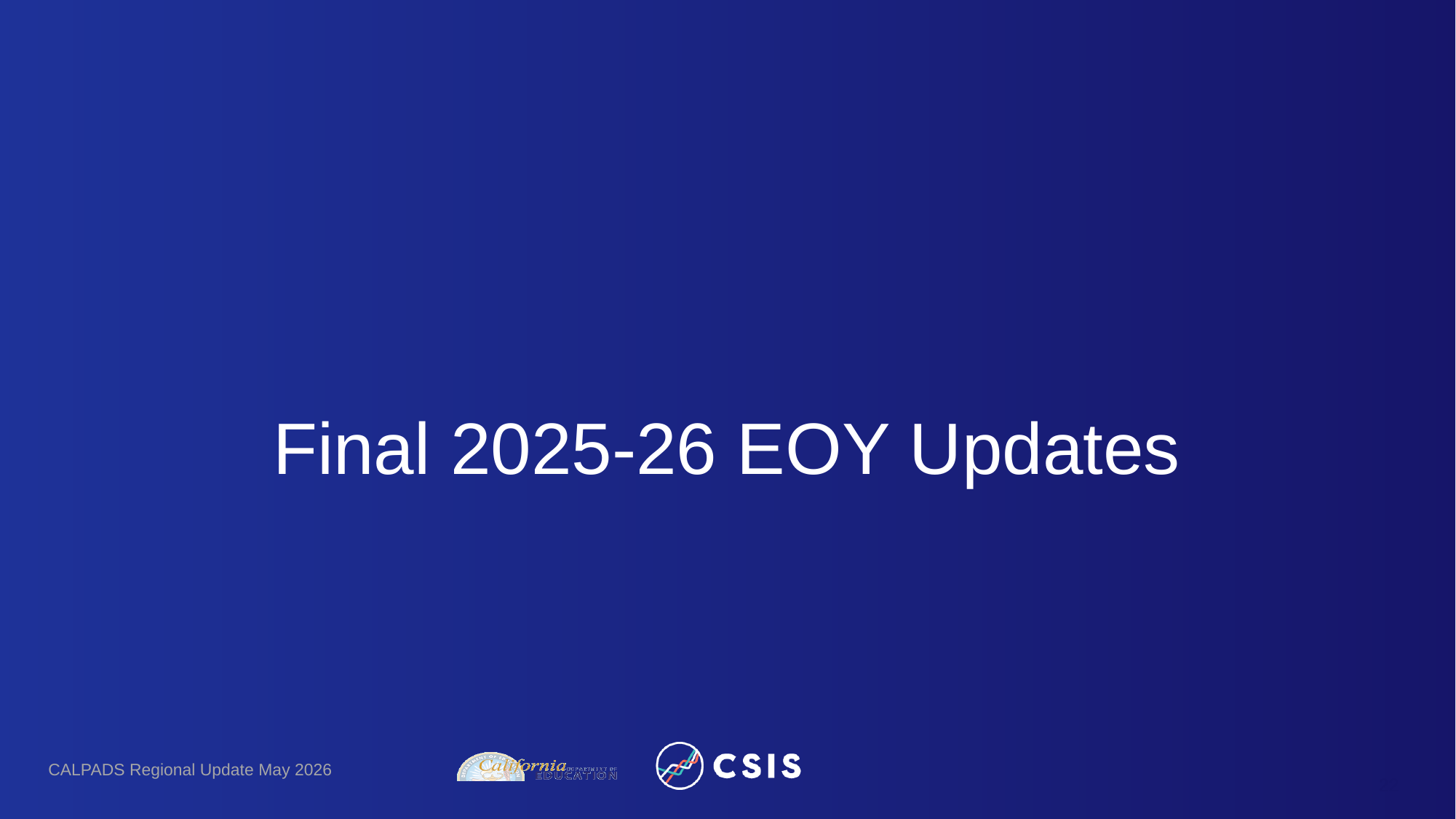

# Final 2025-26 EOY Updates

CALPADS Regional Update May 2026